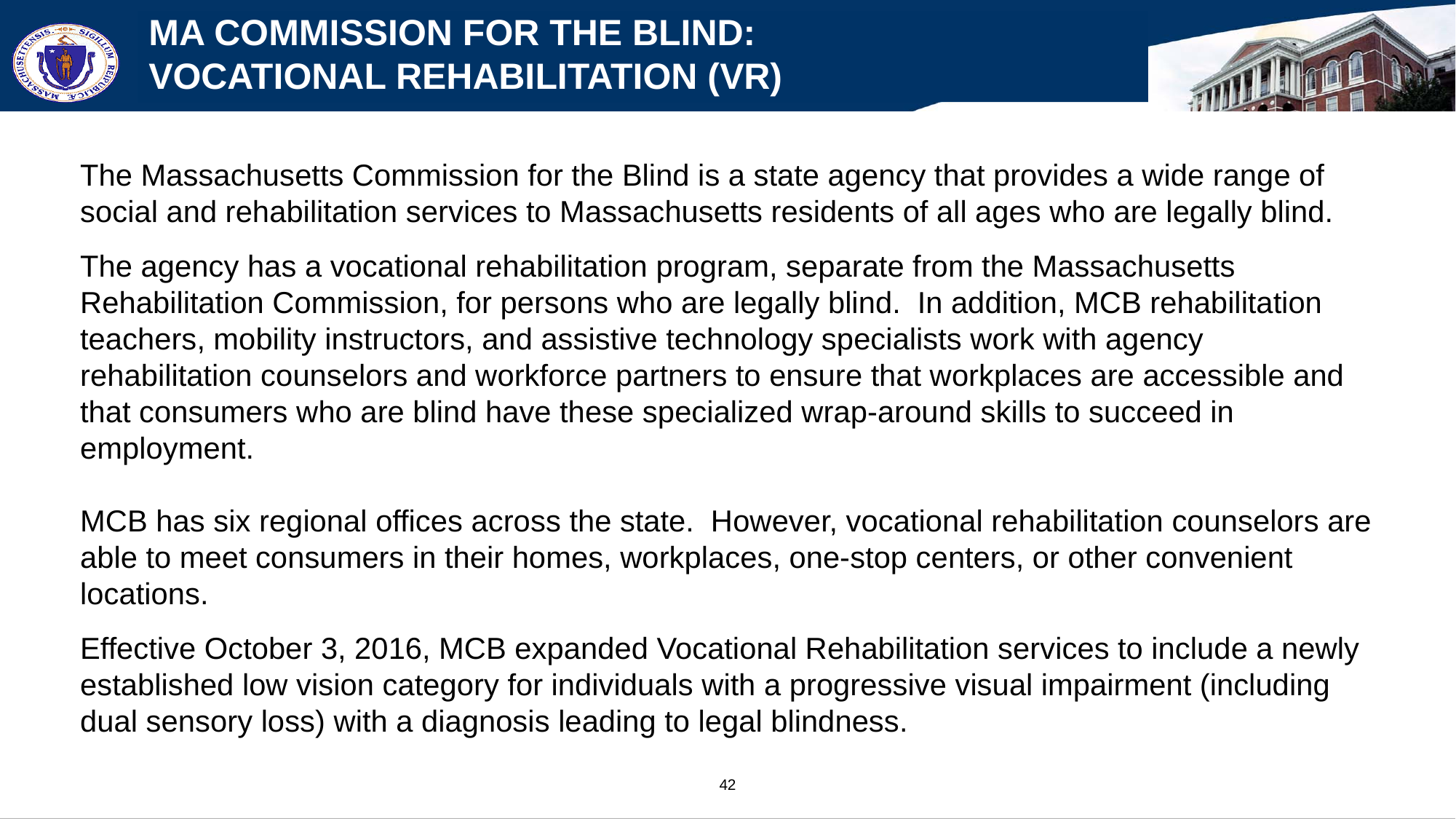

# MA Commission for the Blind: Vocational Rehabilitation (VR)
The Massachusetts Commission for the Blind is a state agency that provides a wide range of social and rehabilitation services to Massachusetts residents of all ages who are legally blind.
The agency has a vocational rehabilitation program, separate from the Massachusetts Rehabilitation Commission, for persons who are legally blind.  In addition, MCB rehabilitation teachers, mobility instructors, and assistive technology specialists work with agency rehabilitation counselors and workforce partners to ensure that workplaces are accessible and that consumers who are blind have these specialized wrap-around skills to succeed in employment.
MCB has six regional offices across the state.  However, vocational rehabilitation counselors are able to meet consumers in their homes, workplaces, one-stop centers, or other convenient locations.
Effective October 3, 2016, MCB expanded Vocational Rehabilitation services to include a newly established low vision category for individuals with a progressive visual impairment (including dual sensory loss) with a diagnosis leading to legal blindness.